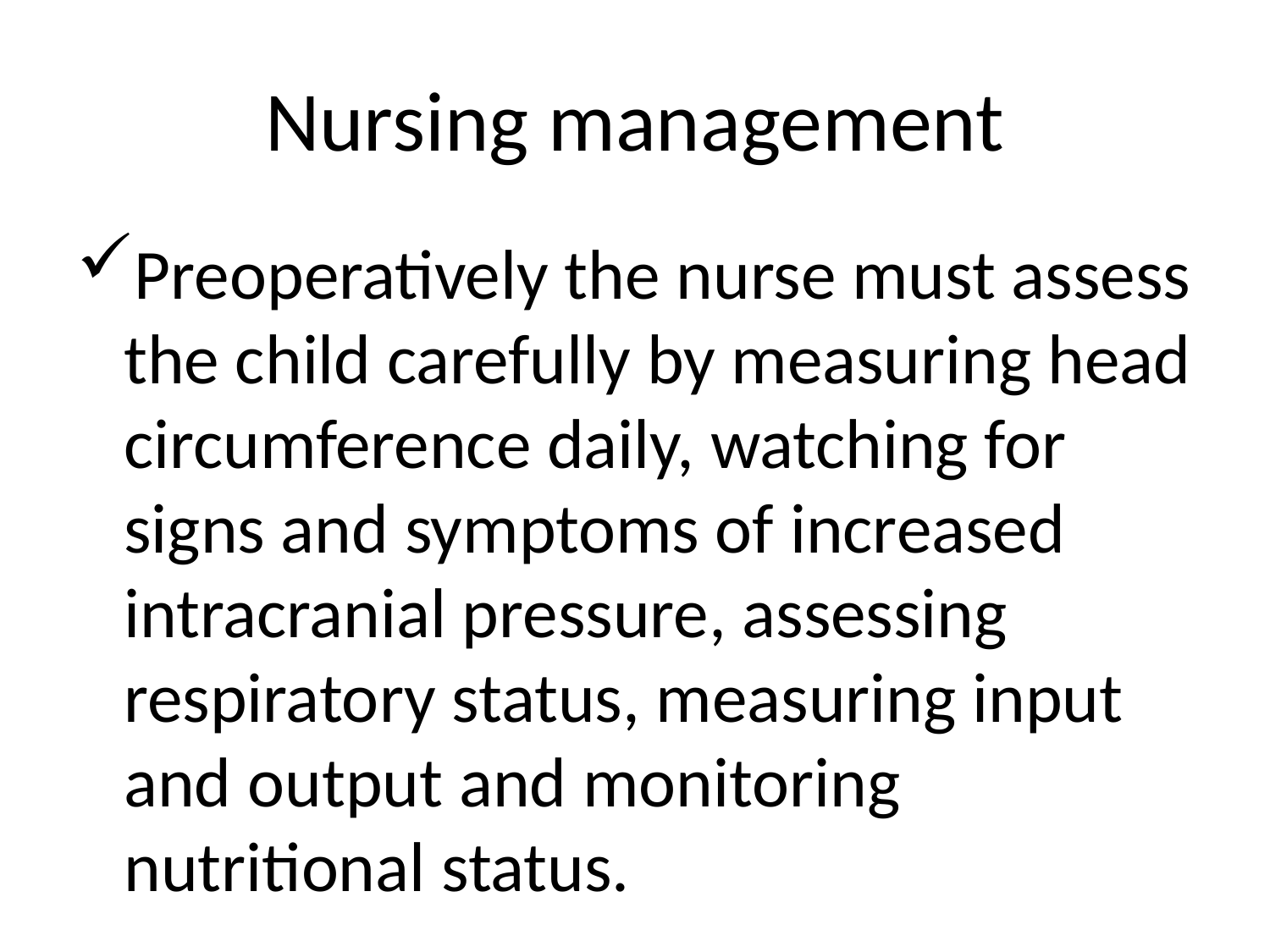

# Nursing management
Preoperatively the nurse must assess the child carefully by measuring head circumference daily, watching for signs and symptoms of increased intracranial pressure, assessing respiratory status, measuring input and output and monitoring nutritional status.